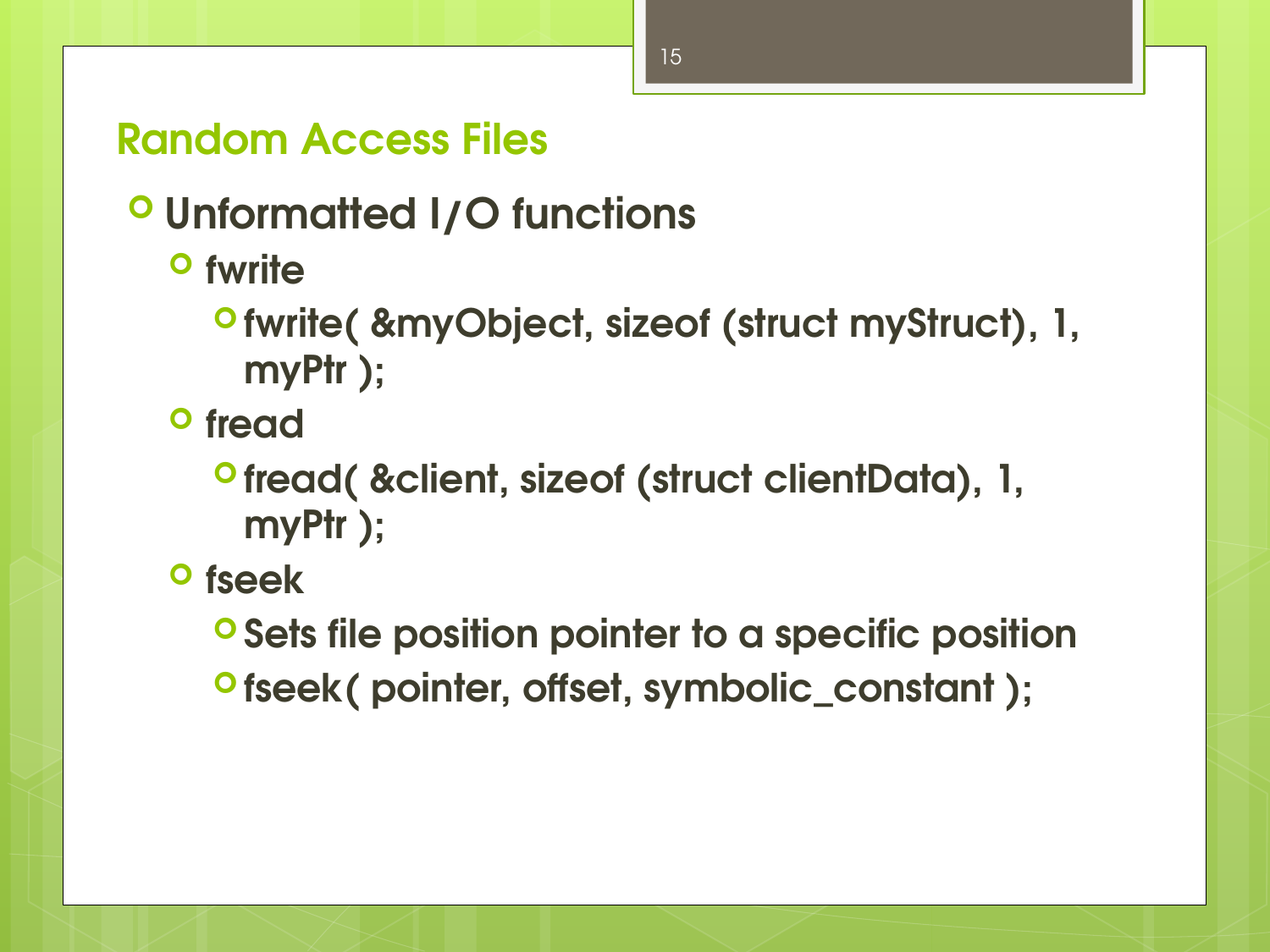

15
# Random Access Files
Unformatted I/O functions
fwrite
fwrite( &myObject, sizeof (struct myStruct), 1, myPtr );
fread
fread( &client, sizeof (struct clientData), 1, myPtr );
fseek
Sets file position pointer to a specific position
fseek( pointer, offset, symbolic_constant );